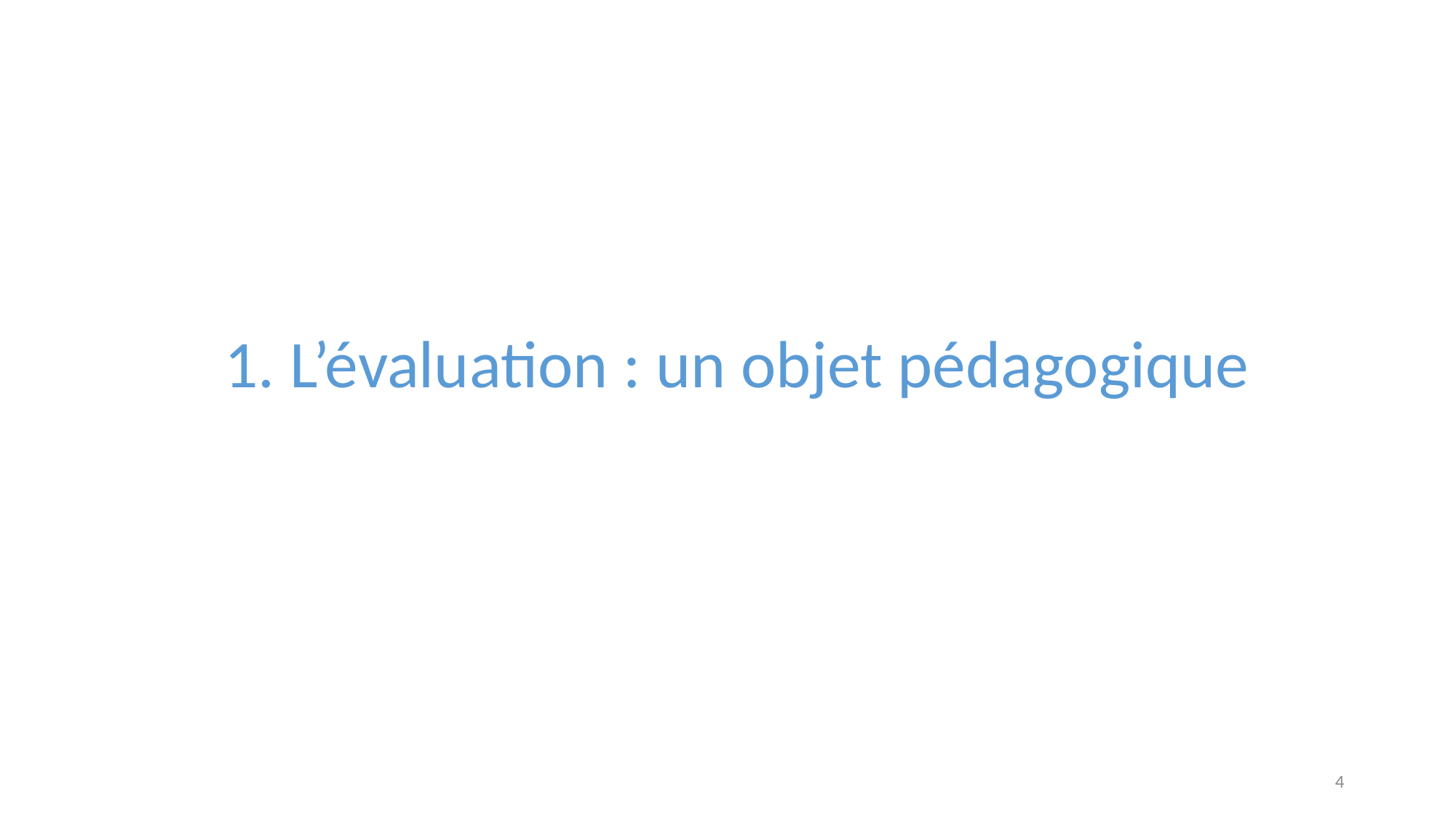

# 1. L’évaluation : un objet pédagogique
4